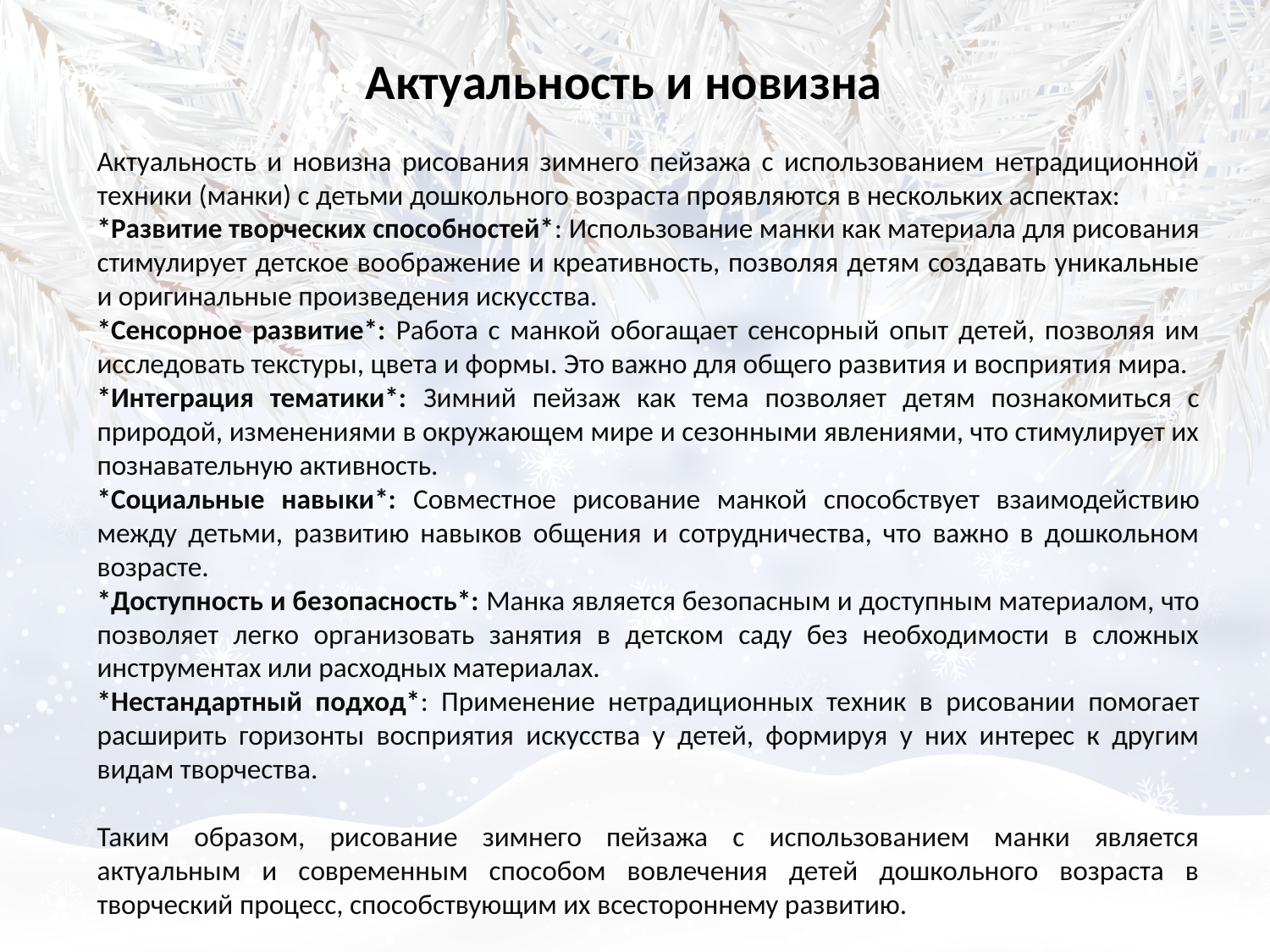

Актуальность и новизна
Актуальность и новизна рисования зимнего пейзажа с использованием нетрадиционной техники (манки) с детьми дошкольного возраста проявляются в нескольких аспектах:
*Развитие творческих способностей*: Использование манки как материала для рисования стимулирует детское воображение и креативность, позволяя детям создавать уникальные и оригинальные произведения искусства.
*Сенсорное развитие*: Работа с манкой обогащает сенсорный опыт детей, позволяя им исследовать текстуры, цвета и формы. Это важно для общего развития и восприятия мира.
*Интеграция тематики*: Зимний пейзаж как тема позволяет детям познакомиться с природой, изменениями в окружающем мире и сезонными явлениями, что стимулирует их познавательную активность.
*Социальные навыки*: Совместное рисование манкой способствует взаимодействию между детьми, развитию навыков общения и сотрудничества, что важно в дошкольном возрасте.
*Доступность и безопасность*: Манка является безопасным и доступным материалом, что позволяет легко организовать занятия в детском саду без необходимости в сложных инструментах или расходных материалах.
*Нестандартный подход*: Применение нетрадиционных техник в рисовании помогает расширить горизонты восприятия искусства у детей, формируя у них интерес к другим видам творчества.

Таким образом, рисование зимнего пейзажа с использованием манки является актуальным и современным способом вовлечения детей дошкольного возраста в творческий процесс, способствующим их всестороннему развитию.